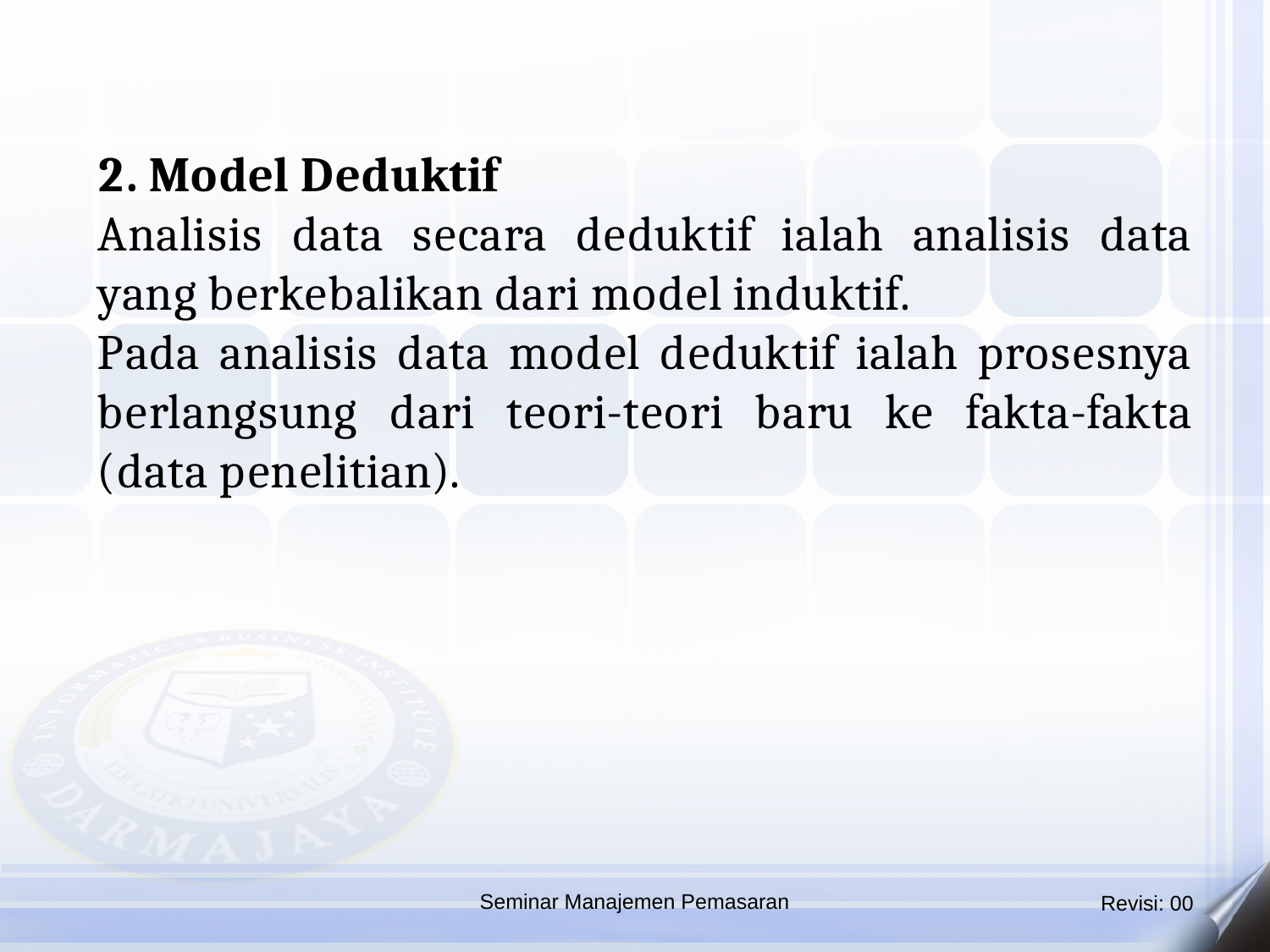

2. Model Deduktif
Analisis data secara deduktif ialah analisis data yang berkebalikan dari model induktif.
Pada analisis data model deduktif ialah prosesnya berlangsung dari teori-teori baru ke fakta-fakta (data penelitian).
Seminar Manajemen Pemasaran